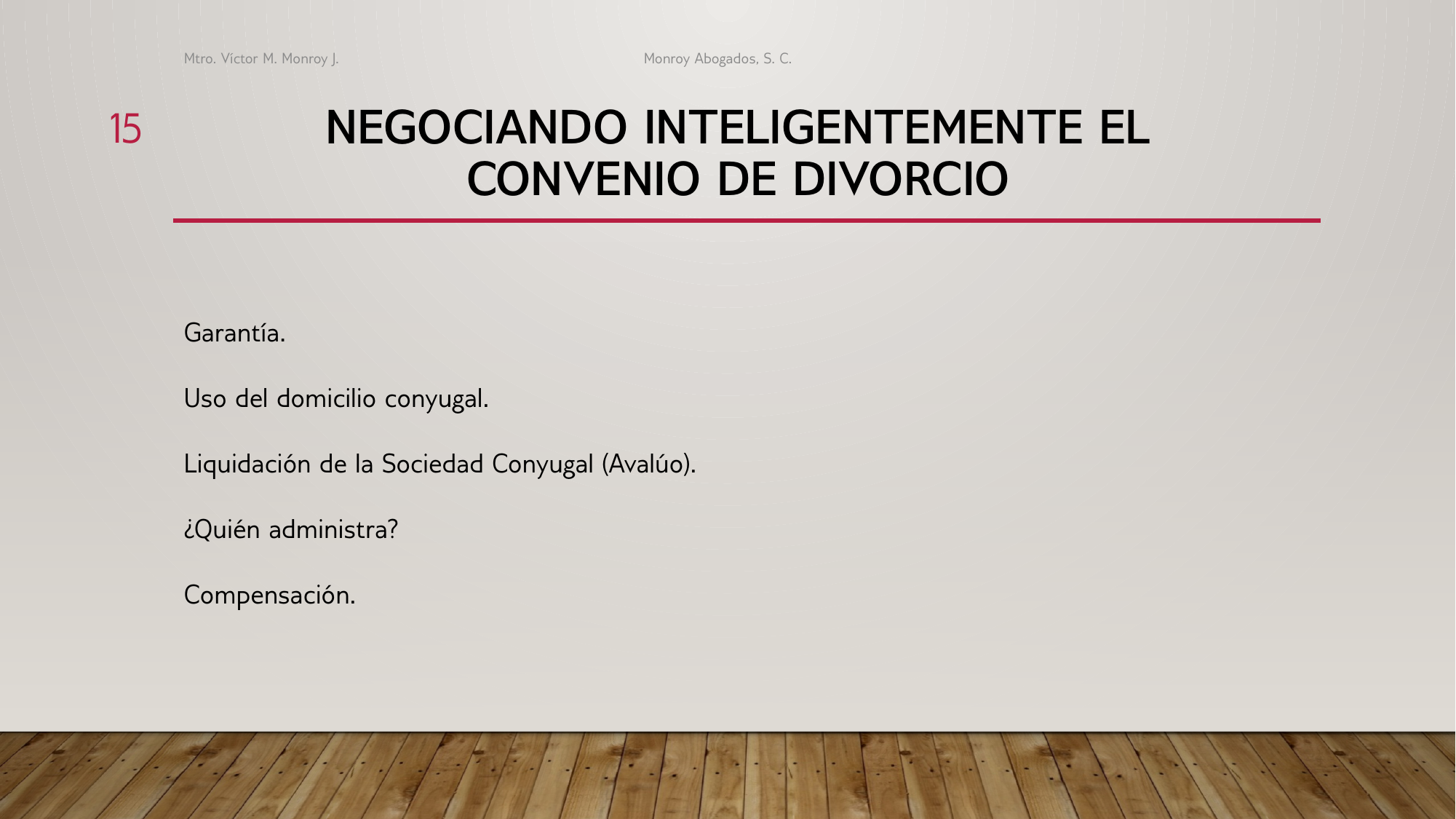

Mtro. Víctor M. Monroy J.                                                                   Monroy Abogados, S. C.
15
# NEGOCIANDO INTELIGENTEMENTE EL CONVENIO DE DIVORCIO

Garantía.

Uso del domicilio conyugal.

Liquidación de la Sociedad Conyugal (Avalúo).

¿Quién administra?

Compensación.